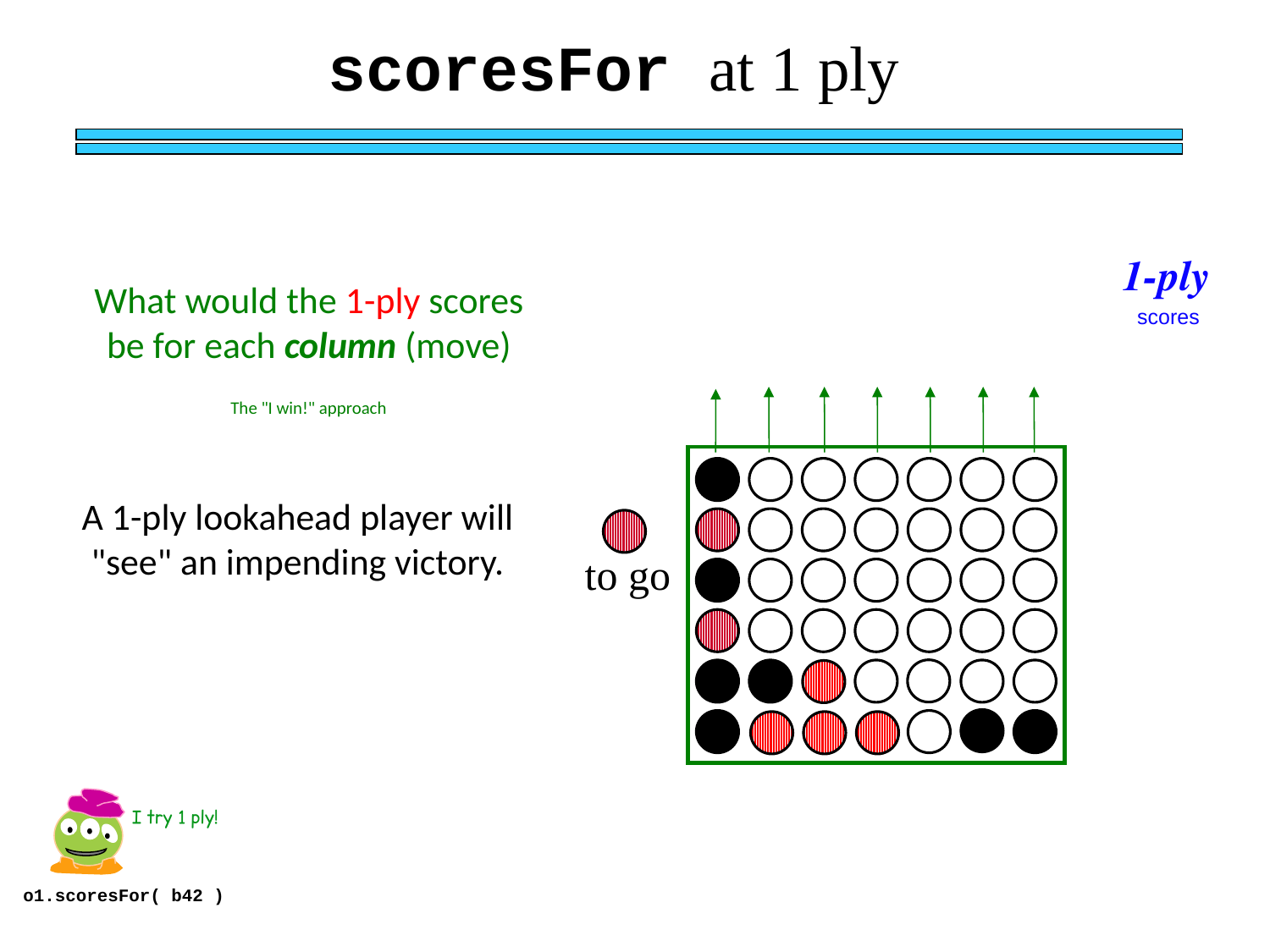

scoresFor at 1 ply

 1-ply
What would the 1-ply scores be for each column (move)
scores

The "I win!" approach

A 1-ply lookahead player will "see" an impending victory.

to go

I try 1 ply!
o1.scoresFor( b42 )